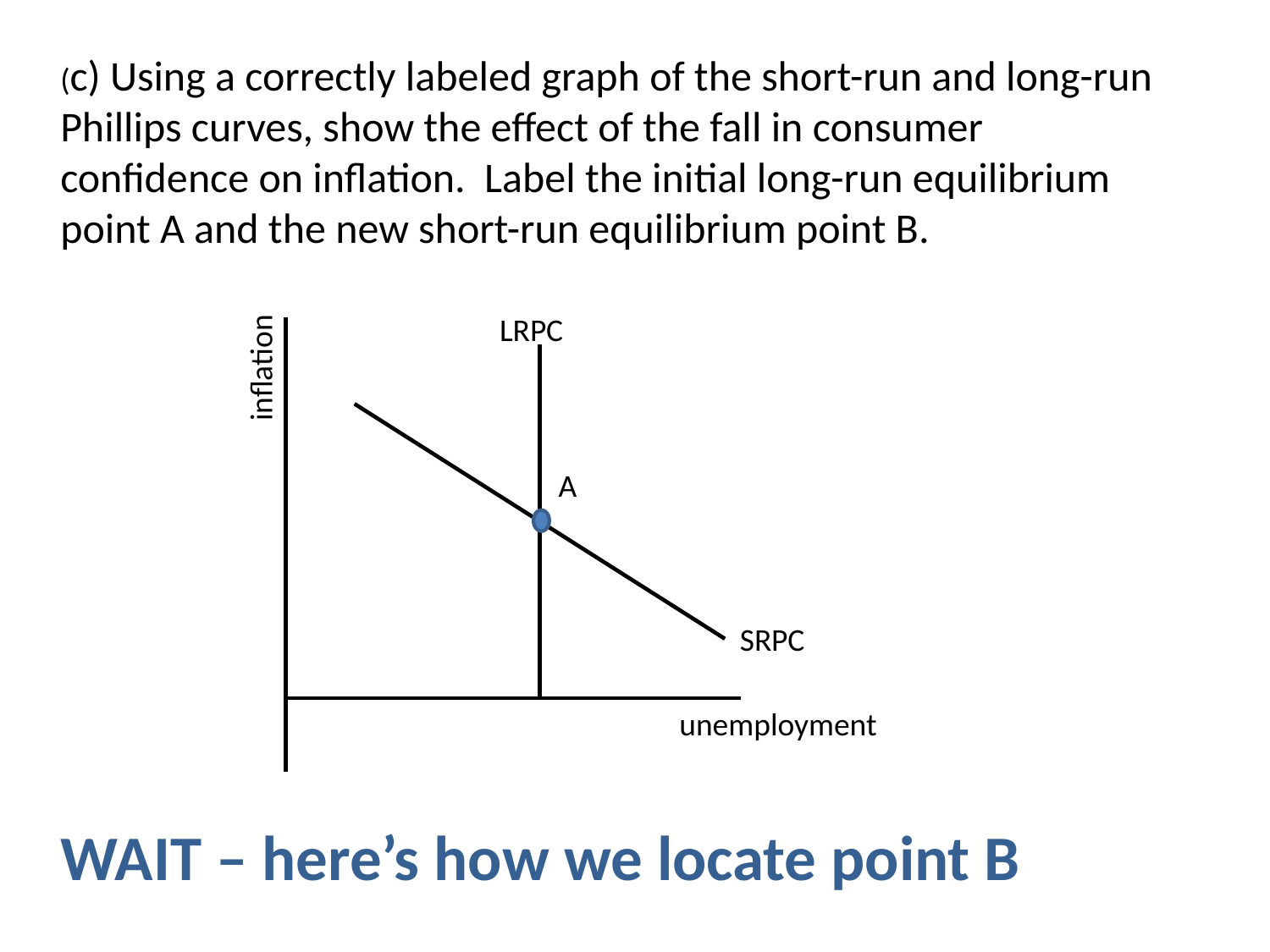

(c) Using a correctly labeled graph of the short-run and long-run Phillips curves, show the effect of the fall in consumer confidence on inflation.  Label the initial long-run equilibrium point A and the new short-run equilibrium point B.
inflation
LRPC
A

SRPC
unemployment
WAIT – here’s how we locate point B